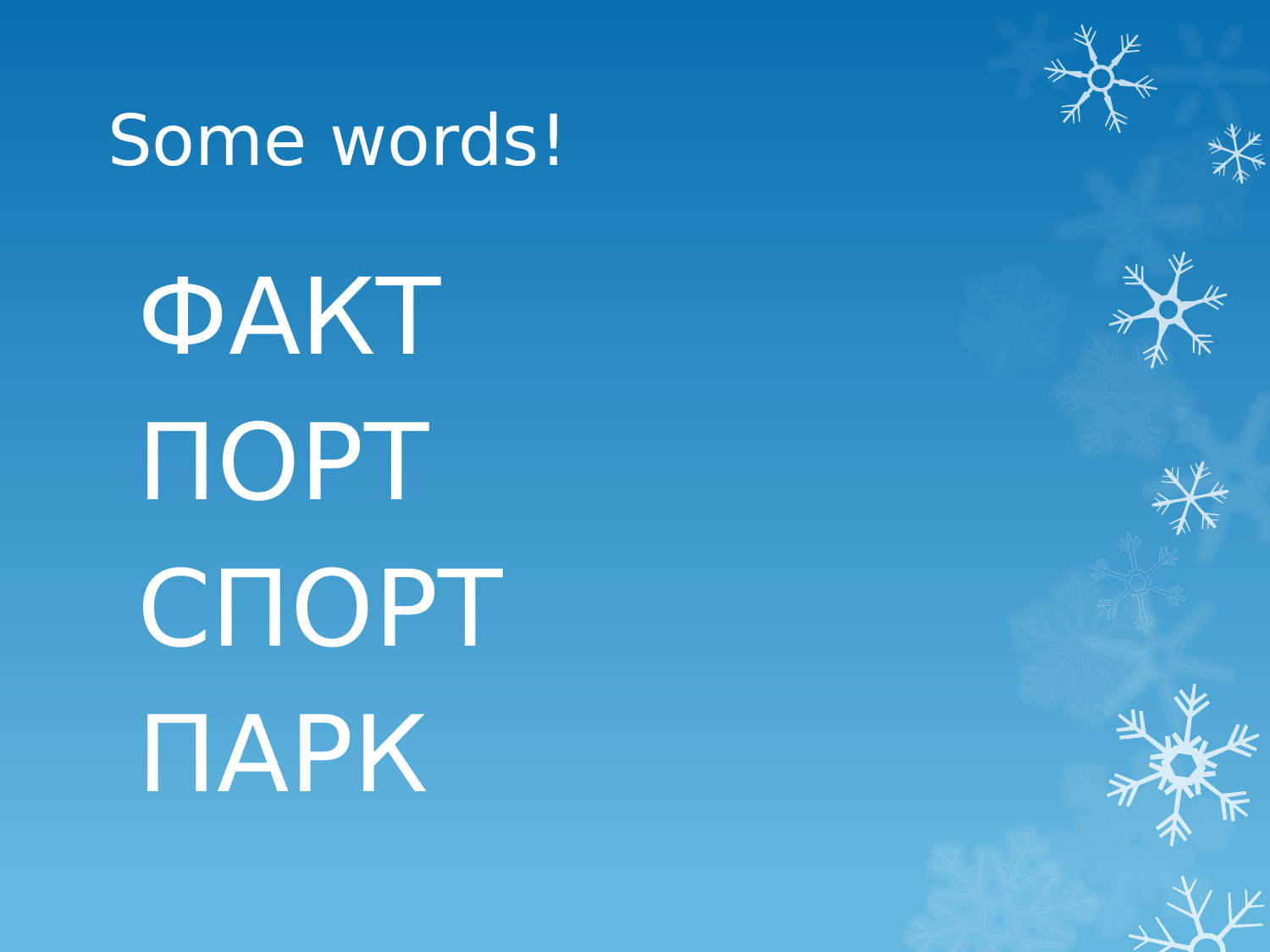

# Some words!
ФАКТ
ПОРТ
СПОРТ
ПАРК